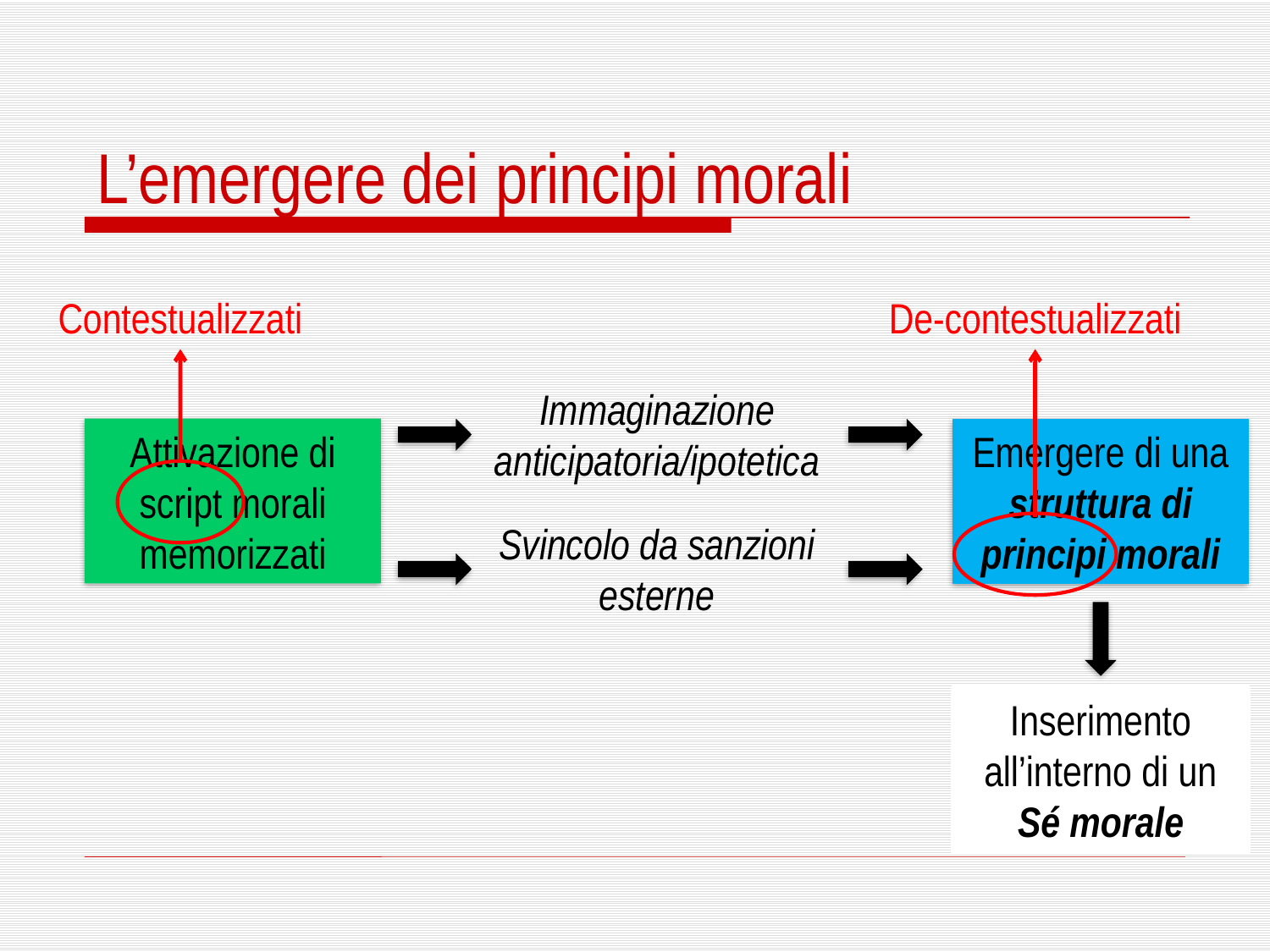

L’emergere dei principi morali
De-contestualizzati
Contestualizzati
Immaginazione anticipatoria/ipotetica
Attivazione di script morali memorizzati

Emergere di una struttura di principi morali

Svincolo da sanzioni esterne

Inserimento all’interno di un Sé morale